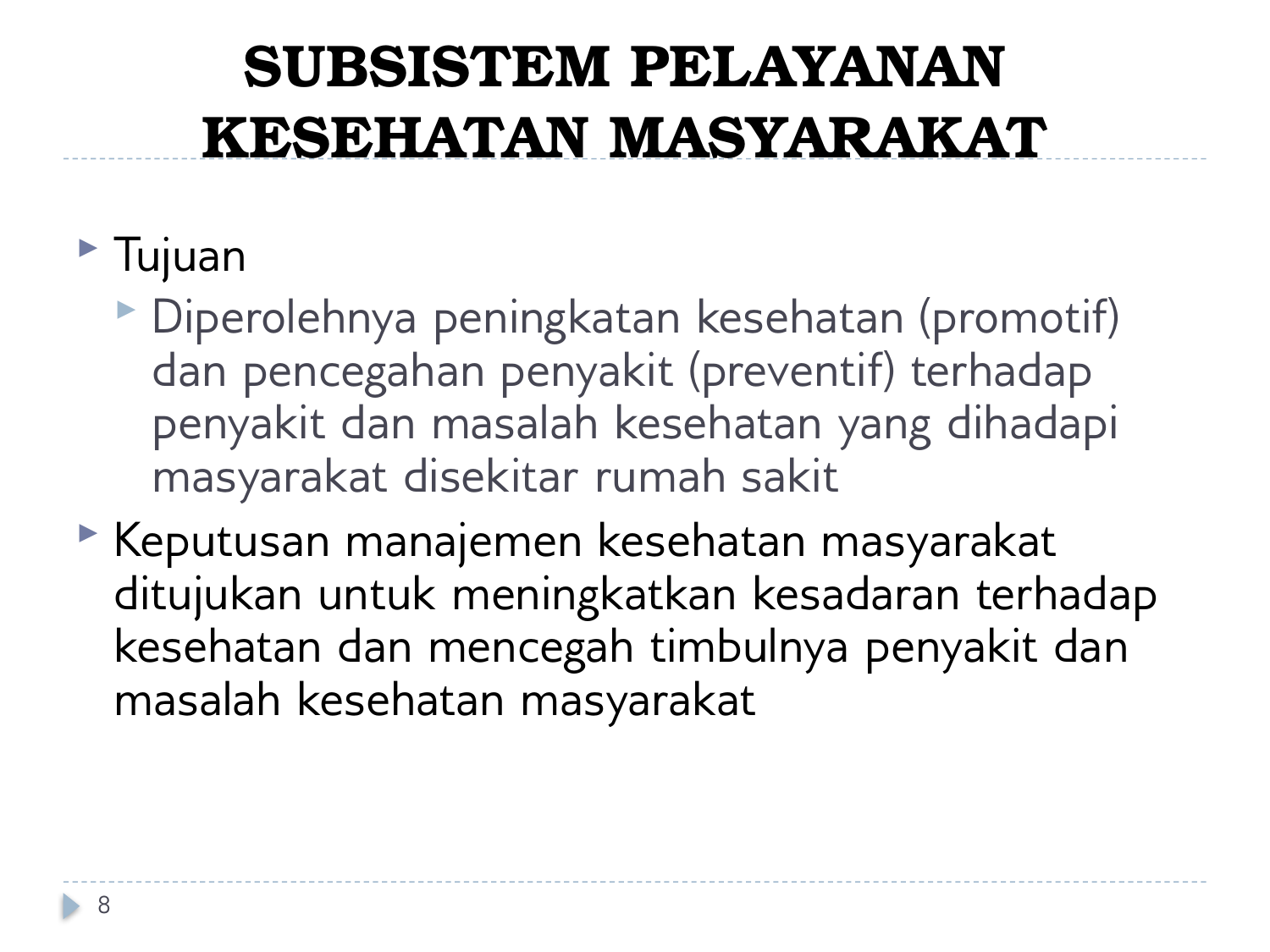

# SUBSISTEM PELAYANAN KESEHATAN MASYARAKAT
Tujuan
Diperolehnya peningkatan kesehatan (promotif) dan pencegahan penyakit (preventif) terhadap penyakit dan masalah kesehatan yang dihadapi masyarakat disekitar rumah sakit
Keputusan manajemen kesehatan masyarakat ditujukan untuk meningkatkan kesadaran terhadap kesehatan dan mencegah timbulnya penyakit dan masalah kesehatan masyarakat
8